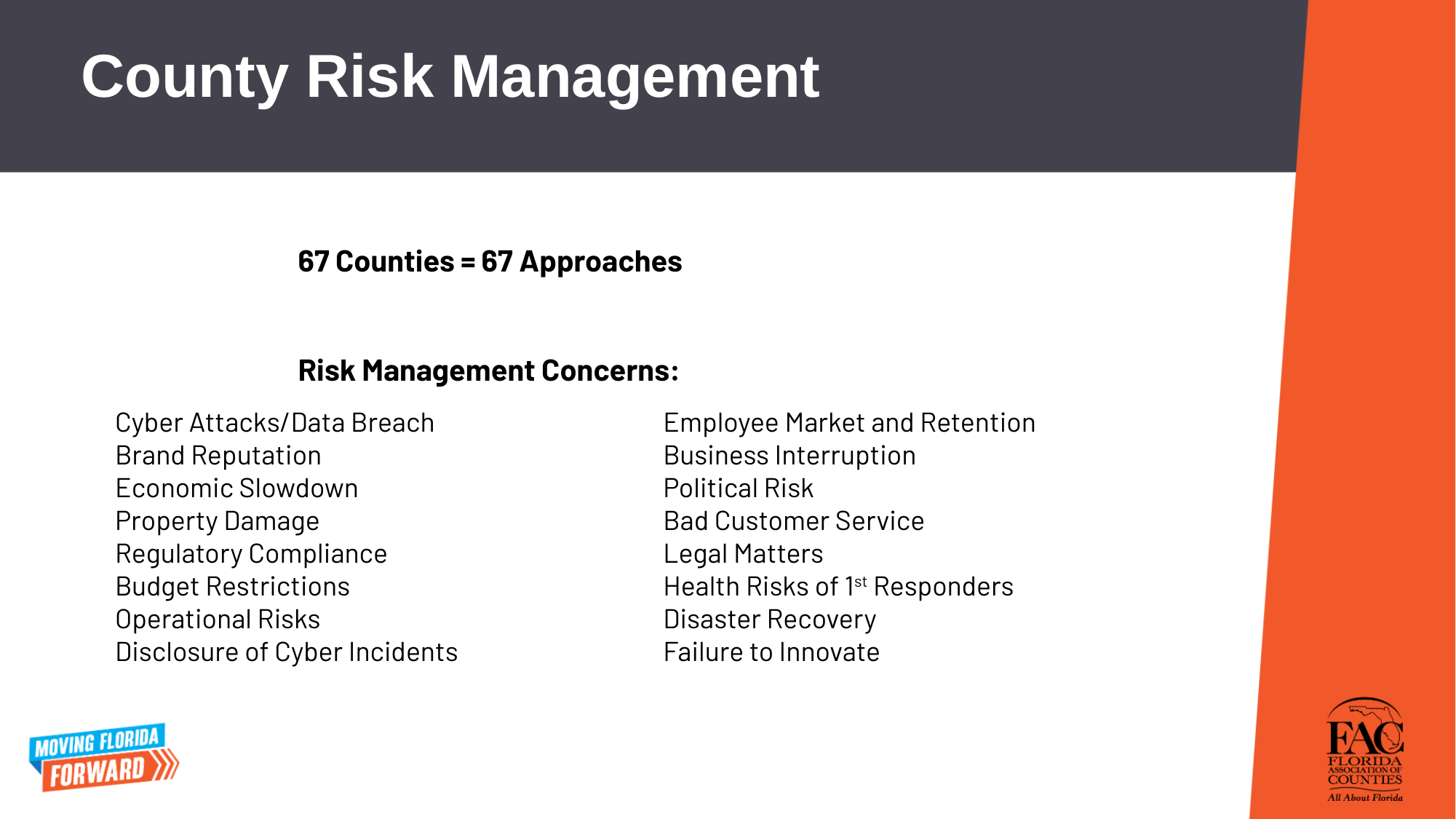

County Risk Management
67 Counties = 67 Approaches

Risk Management Concerns:

Cyber Attacks/Data Breach
Brand Reputation
Economic Slowdown
Property Damage
Regulatory Compliance
Budget Restrictions
Operational Risks
Disclosure of Cyber Incidents

Employee Market and Retention
Business Interruption
Political Risk
Bad Customer Service
Legal Matters
Health Risks of 1st Responders
Disaster Recovery
Failure to Innovate